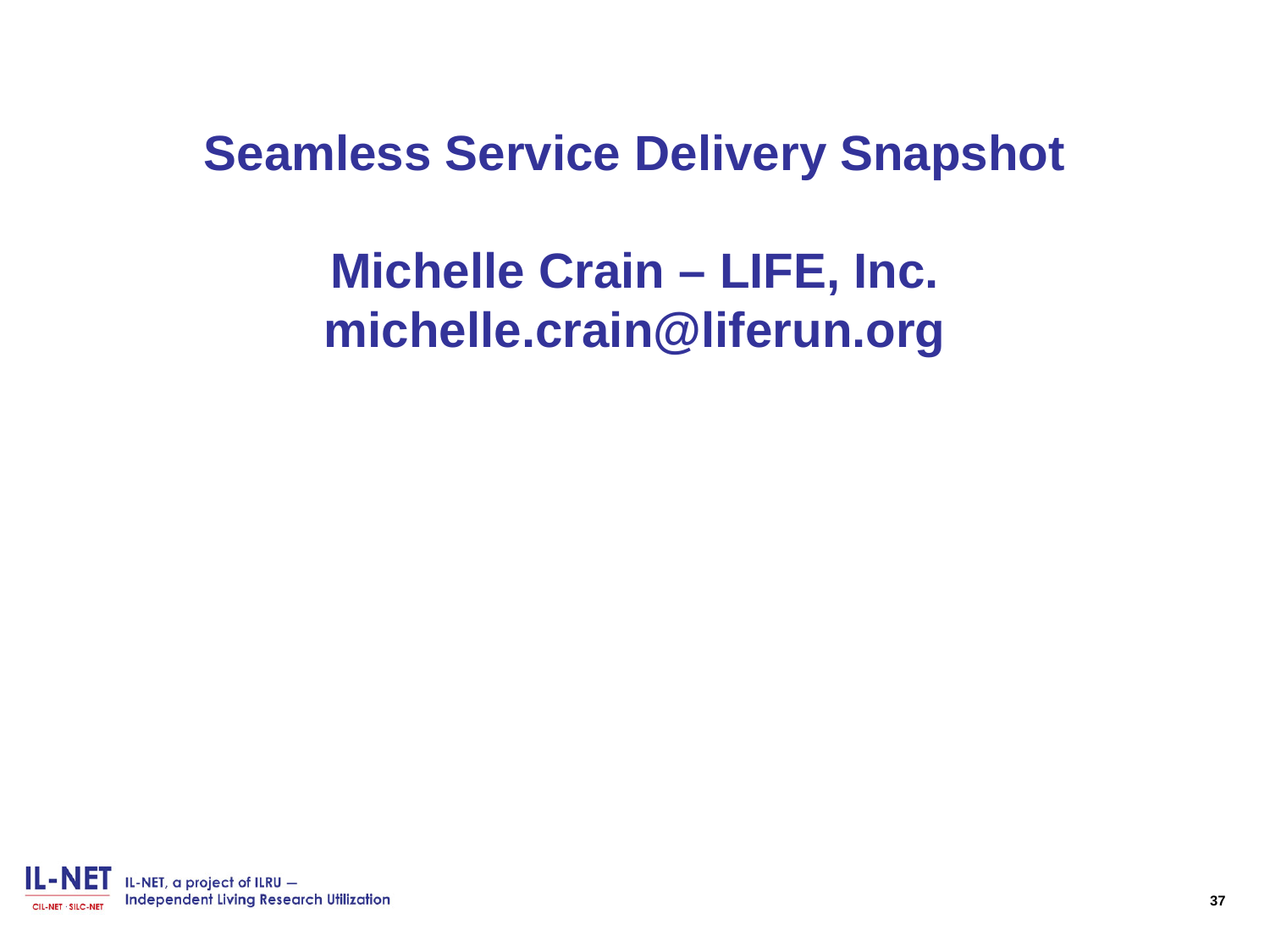

# Seamless Service Delivery Snapshot Michelle Crain – LIFE, Inc. michelle.crain@liferun.org